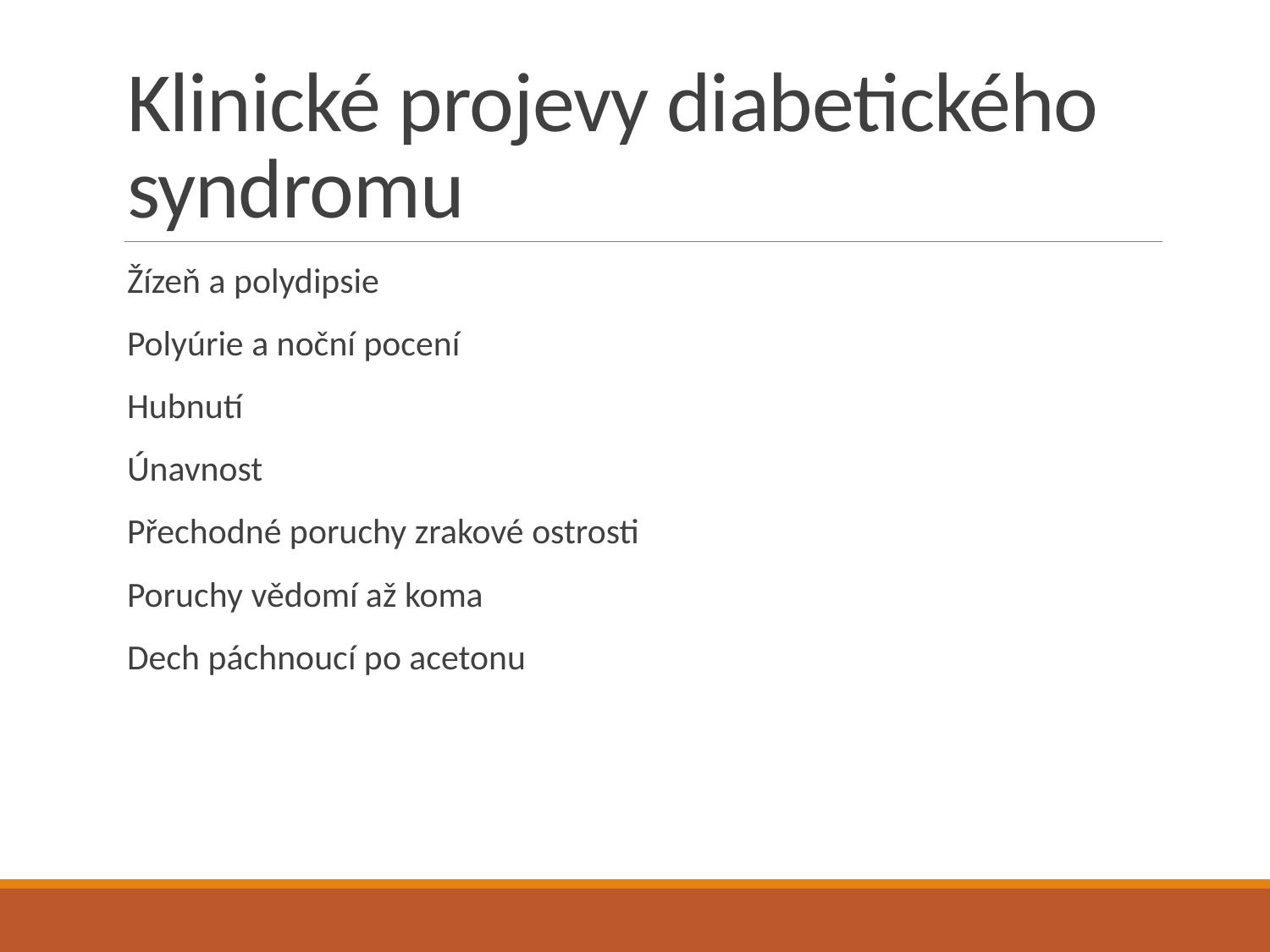

# Klinické projevy diabetického syndromu
Žízeň a polydipsie
Polyúrie a noční pocení
Hubnutí
Únavnost
Přechodné poruchy zrakové ostrosti
Poruchy vědomí až koma
Dech páchnoucí po acetonu